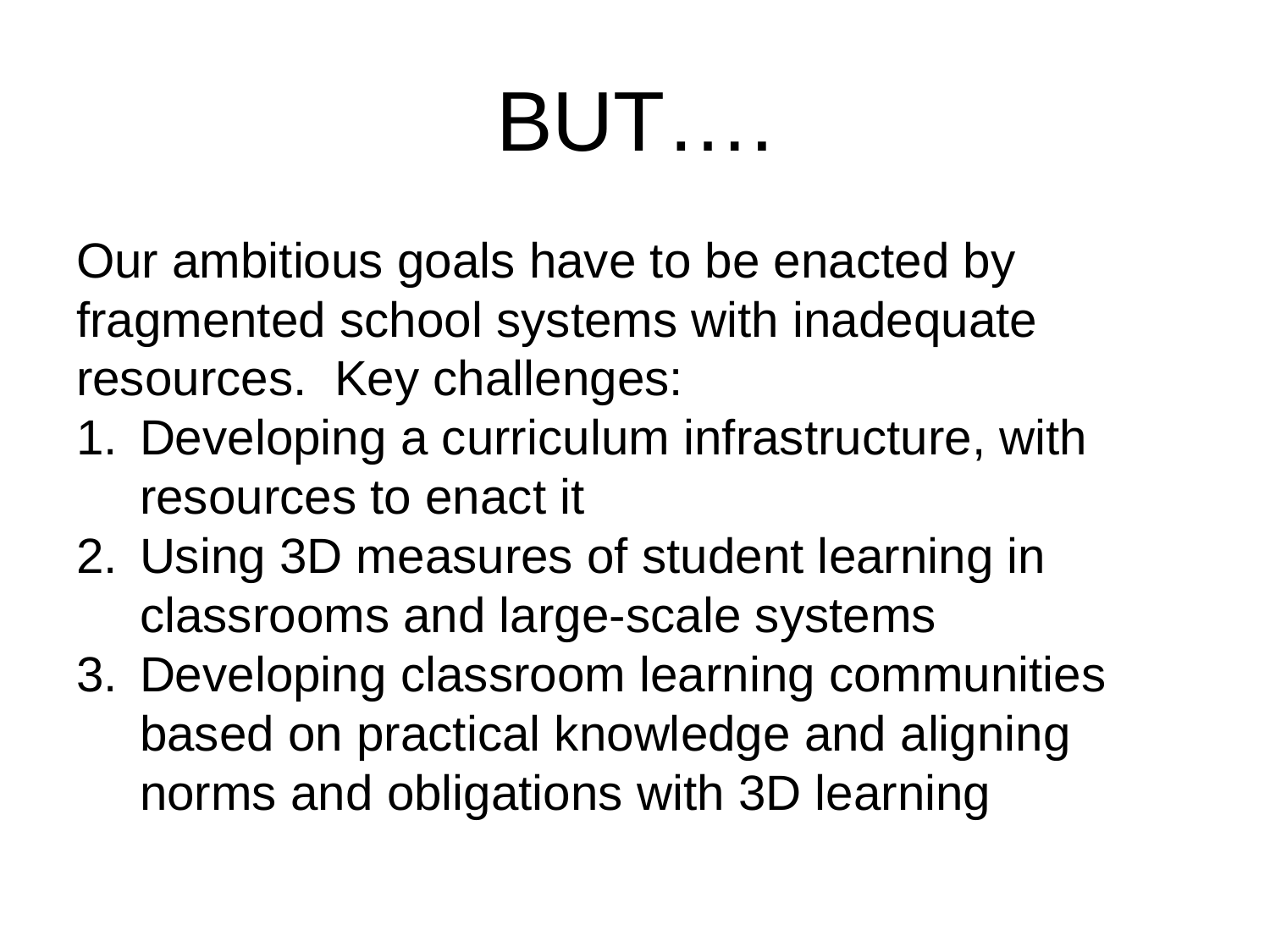

# BUT….
Our ambitious goals have to be enacted by fragmented school systems with inadequate resources.  Key challenges:
Developing a curriculum infrastructure, with resources to enact it
Using 3D measures of student learning in classrooms and large-scale systems
Developing classroom learning communities based on practical knowledge and aligning norms and obligations with 3D learning